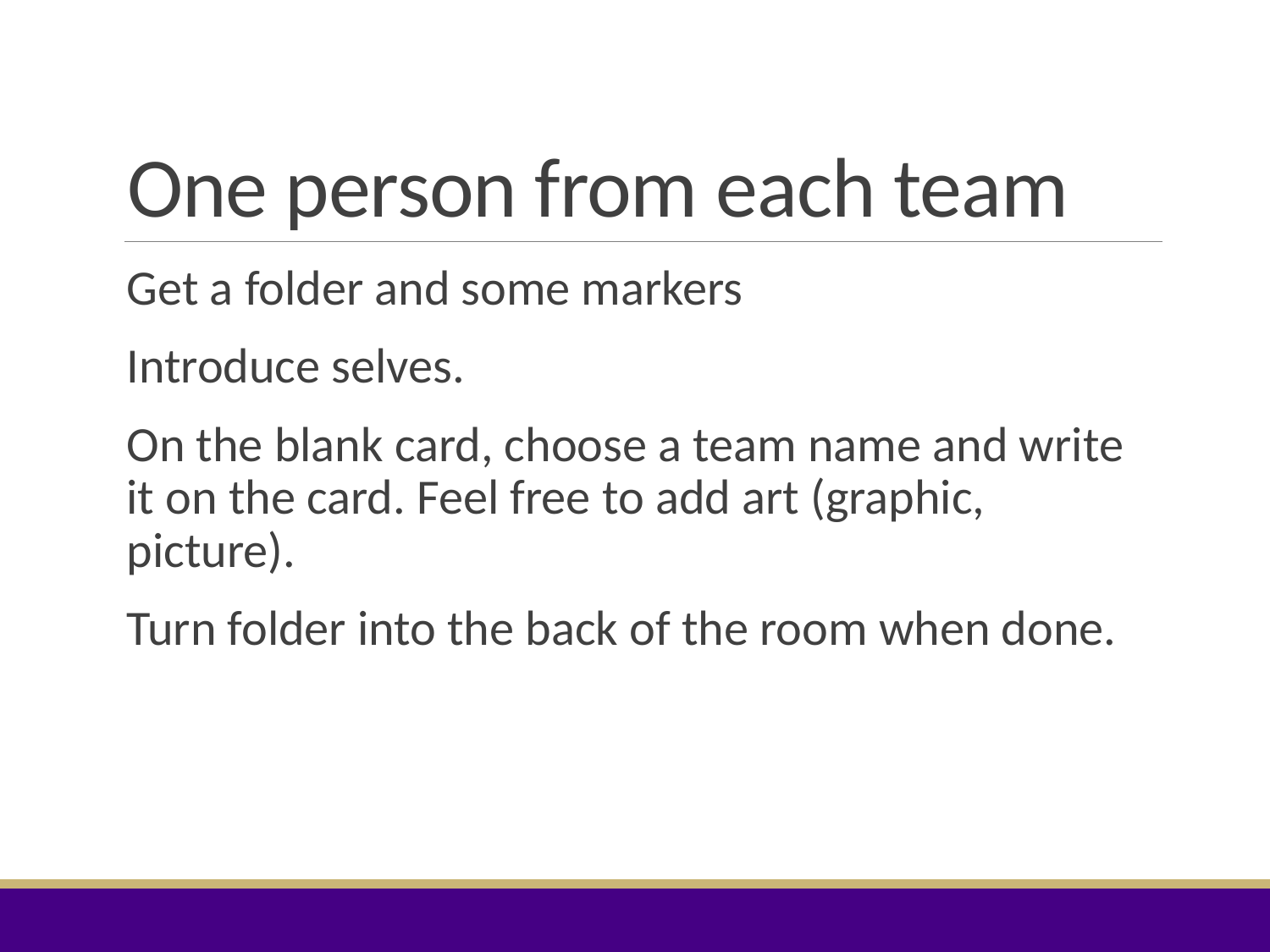

# One person from each team
Get a folder and some markers
Introduce selves.
On the blank card, choose a team name and write it on the card. Feel free to add art (graphic, picture).
Turn folder into the back of the room when done.